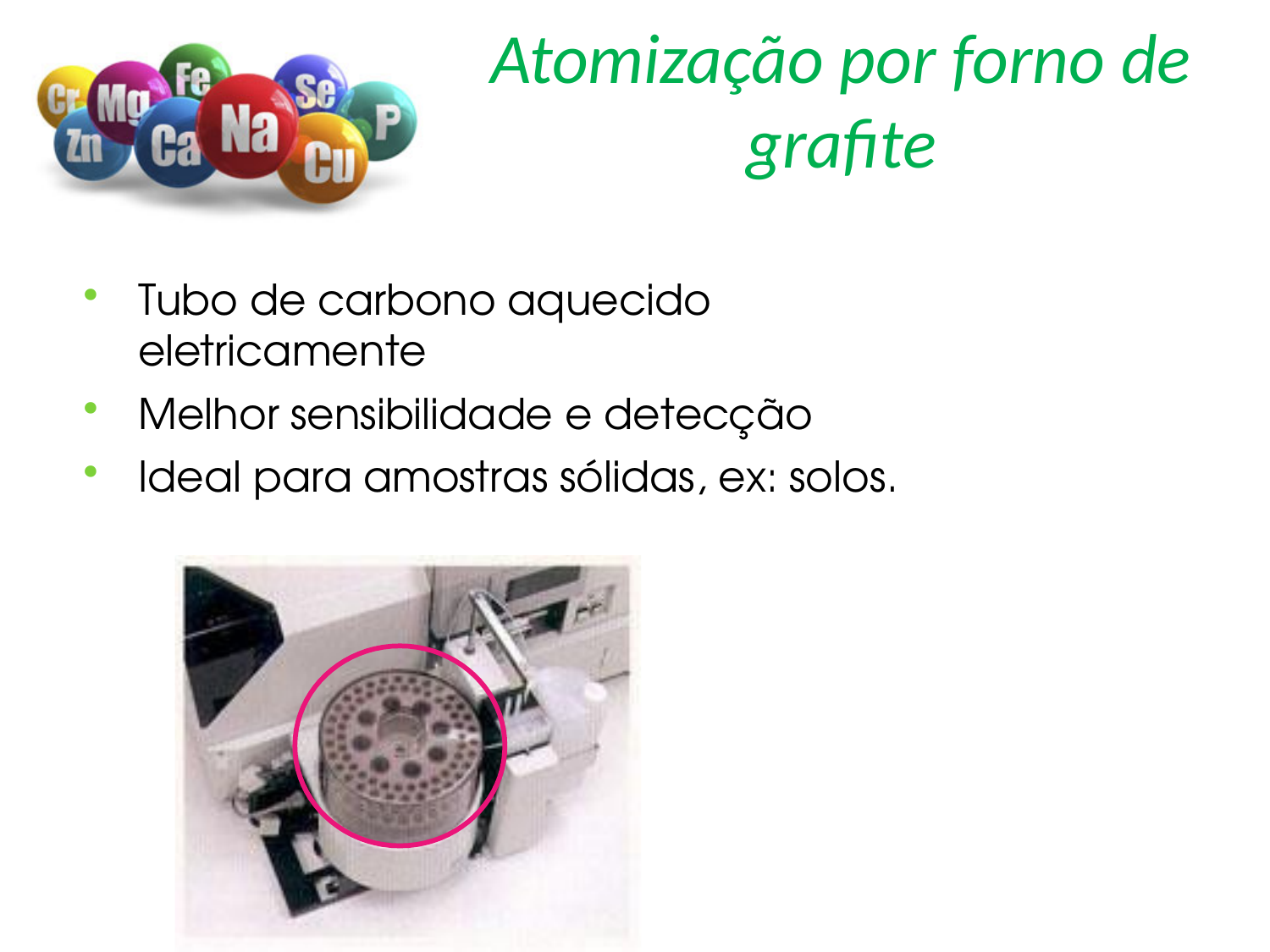

Atomização por forno de grafite
Tubo de carbono aquecido
eletricamente
Melhor sensibilidade e detecção
Ideal para amostras sólidas, ex: solos.